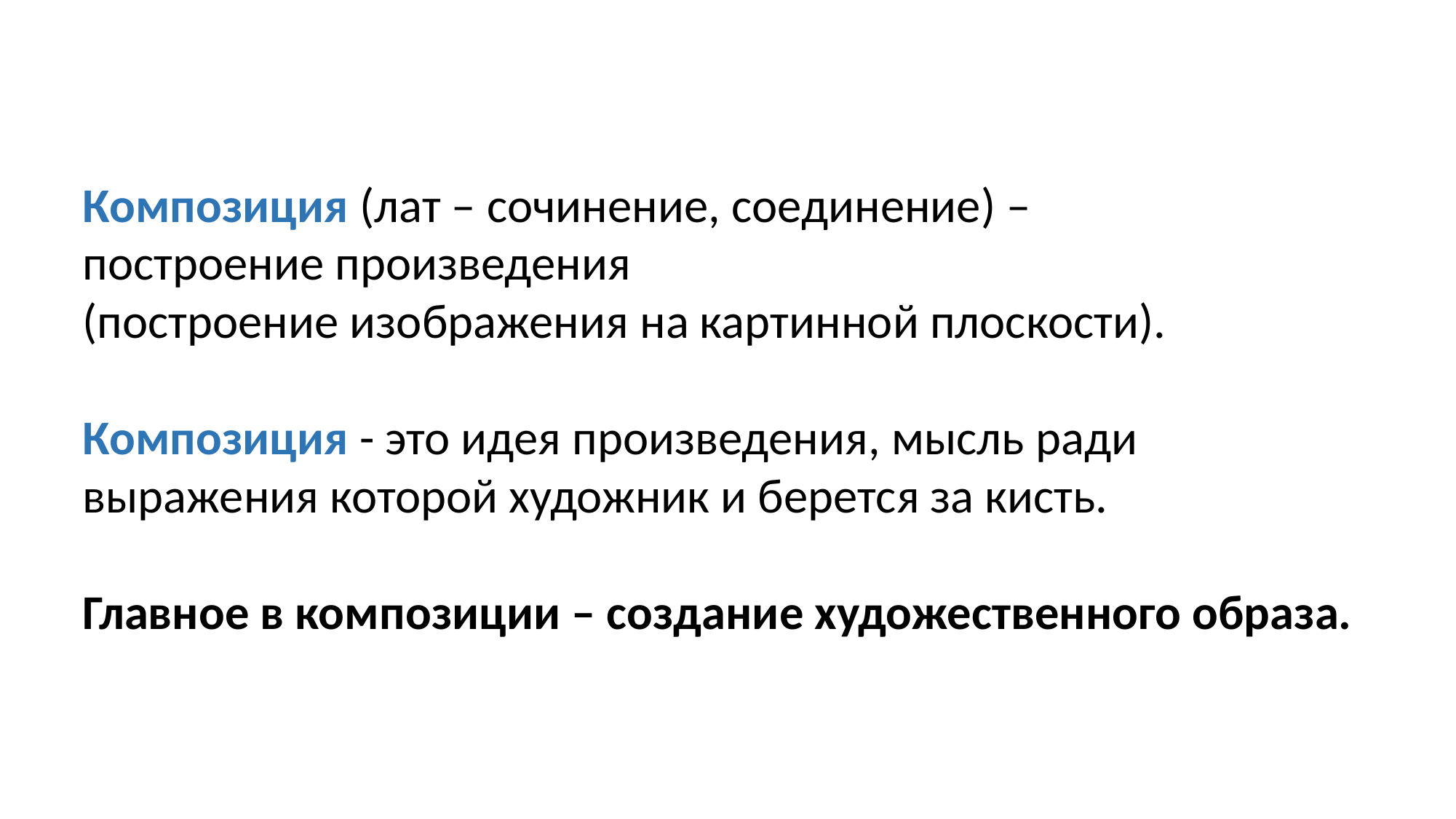

Композиция (лат – сочинение, соединение) –
построение произведения
(построение изображения на картинной плоскости).

Композиция - это идея произведения, мысль ради выражения которой художник и берется за кисть.

Главное в композиции – создание художественного образа.